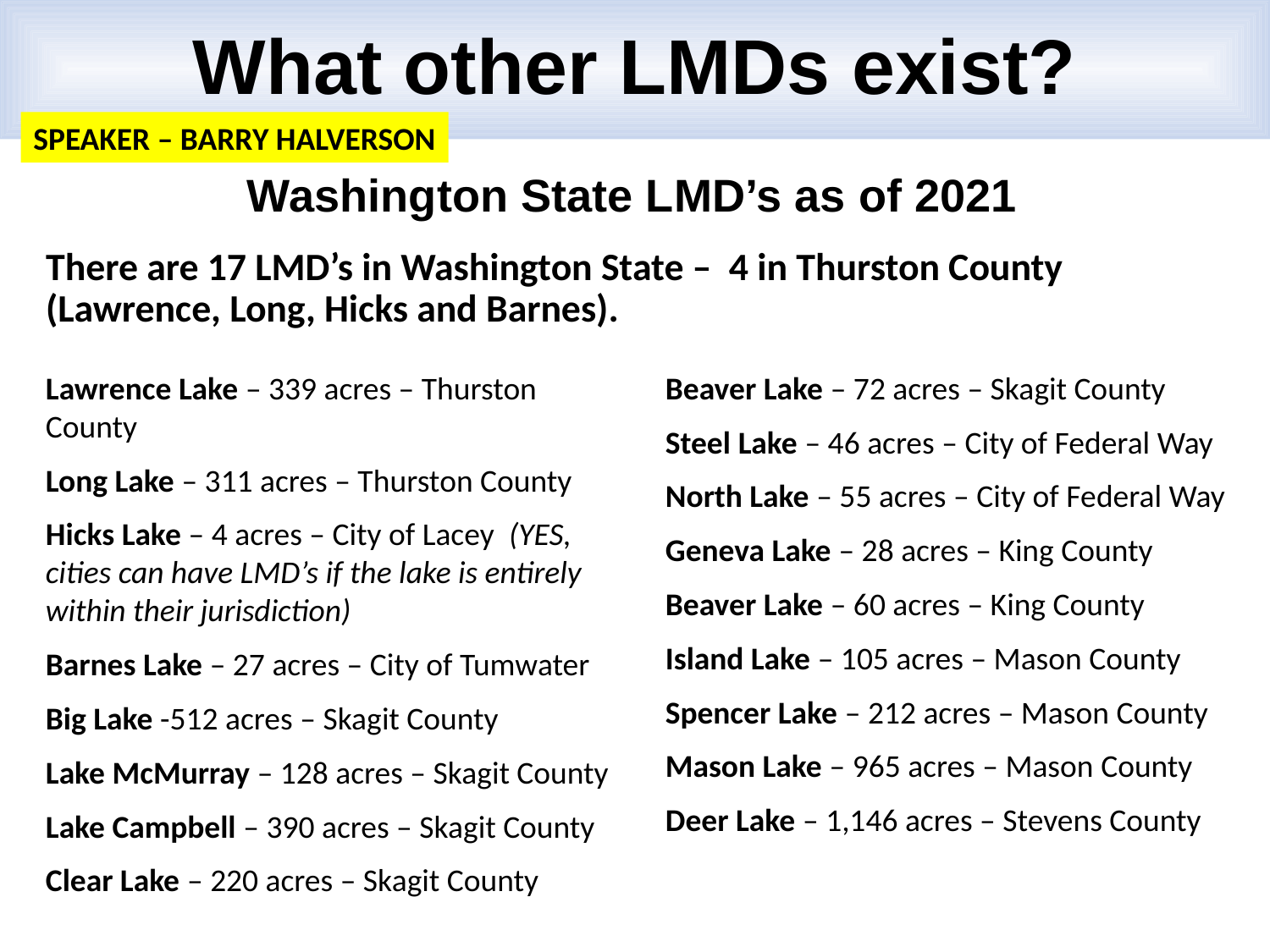

What other LMDs exist?
SPEAKER – BARRY HALVERSON
# Washington State LMD’s as of 2021
There are 17 LMD’s in Washington State –  4 in Thurston County (Lawrence, Long, Hicks and Barnes).
Beaver Lake – 72 acres – Skagit County
Steel Lake – 46 acres – City of Federal Way
North Lake – 55 acres – City of Federal Way
Geneva Lake – 28 acres – King County
Beaver Lake – 60 acres – King County
Island Lake – 105 acres – Mason County
Spencer Lake – 212 acres – Mason County
Mason Lake – 965 acres – Mason County
Deer Lake – 1,146 acres – Stevens County
Lawrence Lake – 339 acres – Thurston County
Long Lake – 311 acres – Thurston County
Hicks Lake – 4 acres – City of Lacey  (YES, cities can have LMD’s if the lake is entirely within their jurisdiction)
Barnes Lake – 27 acres – City of Tumwater
Big Lake -512 acres – Skagit County
Lake McMurray – 128 acres – Skagit County
Lake Campbell – 390 acres – Skagit County
Clear Lake – 220 acres – Skagit County